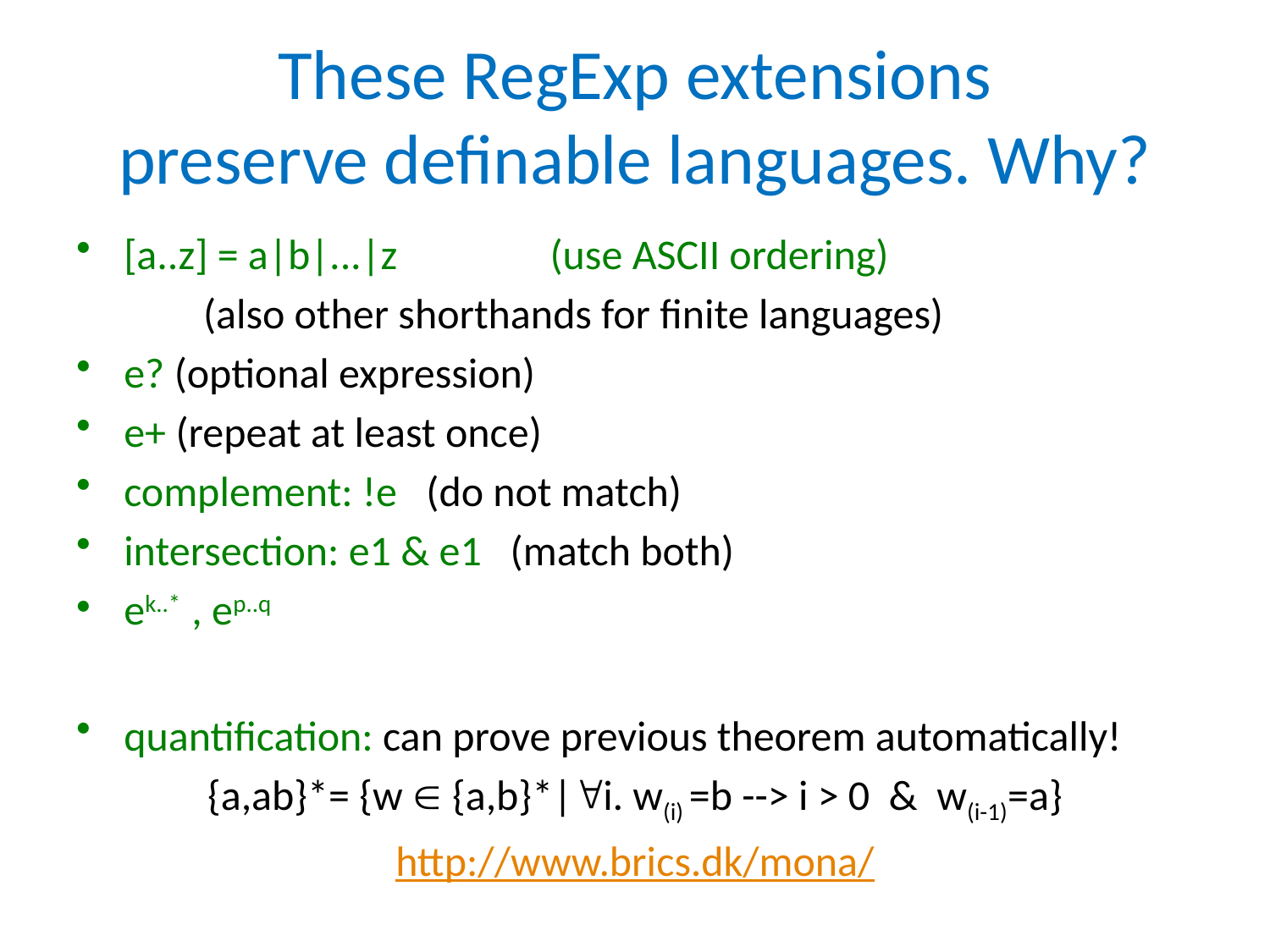

# These RegExp extensions preserve definable languages. Why?
[a..z] = a|b|...|z                (use ASCII ordering)
	(also other shorthands for finite languages)
e? (optional expression)
e+ (repeat at least once)
complement: !e   (do not match)
intersection: e1 & e1   (match both)
ek..*  , ep..q

quantification: can prove previous theorem automatically!
{a,ab}*= {w ∈ {a,b}*|∀i. w(i) =b --> i > 0  &  w(i-1)=a}
http://www.brics.dk/mona/